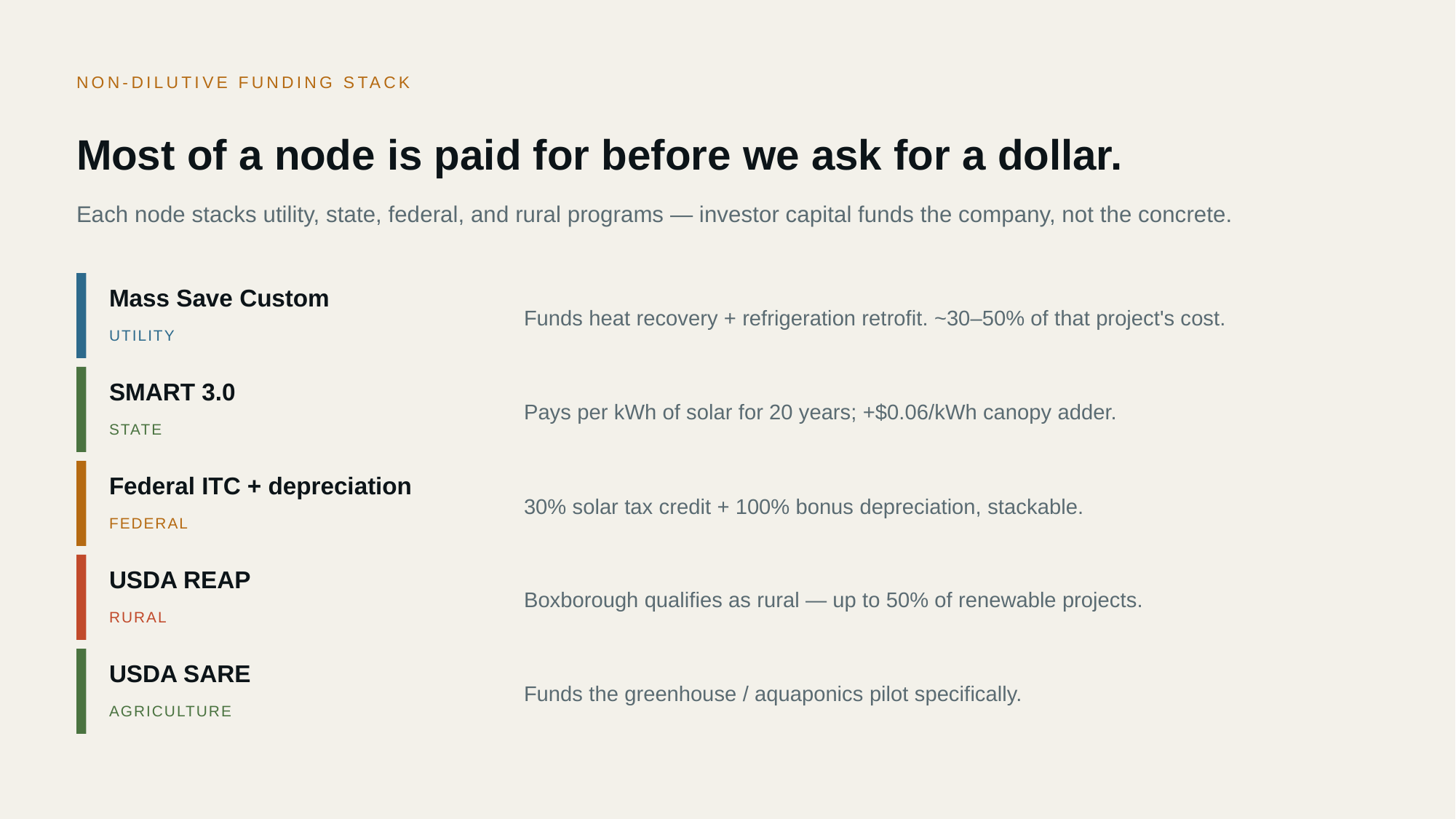

NON-DILUTIVE FUNDING STACK
Most of a node is paid for before we ask for a dollar.
Each node stacks utility, state, federal, and rural programs — investor capital funds the company, not the concrete.

Mass Save Custom
Funds heat recovery + refrigeration retrofit. ~30–50% of that project's cost.
UTILITY

SMART 3.0
Pays per kWh of solar for 20 years; +$0.06/kWh canopy adder.
STATE

Federal ITC + depreciation
30% solar tax credit + 100% bonus depreciation, stackable.
FEDERAL

USDA REAP
Boxborough qualifies as rural — up to 50% of renewable projects.
RURAL

USDA SARE
Funds the greenhouse / aquaponics pilot specifically.
AGRICULTURE